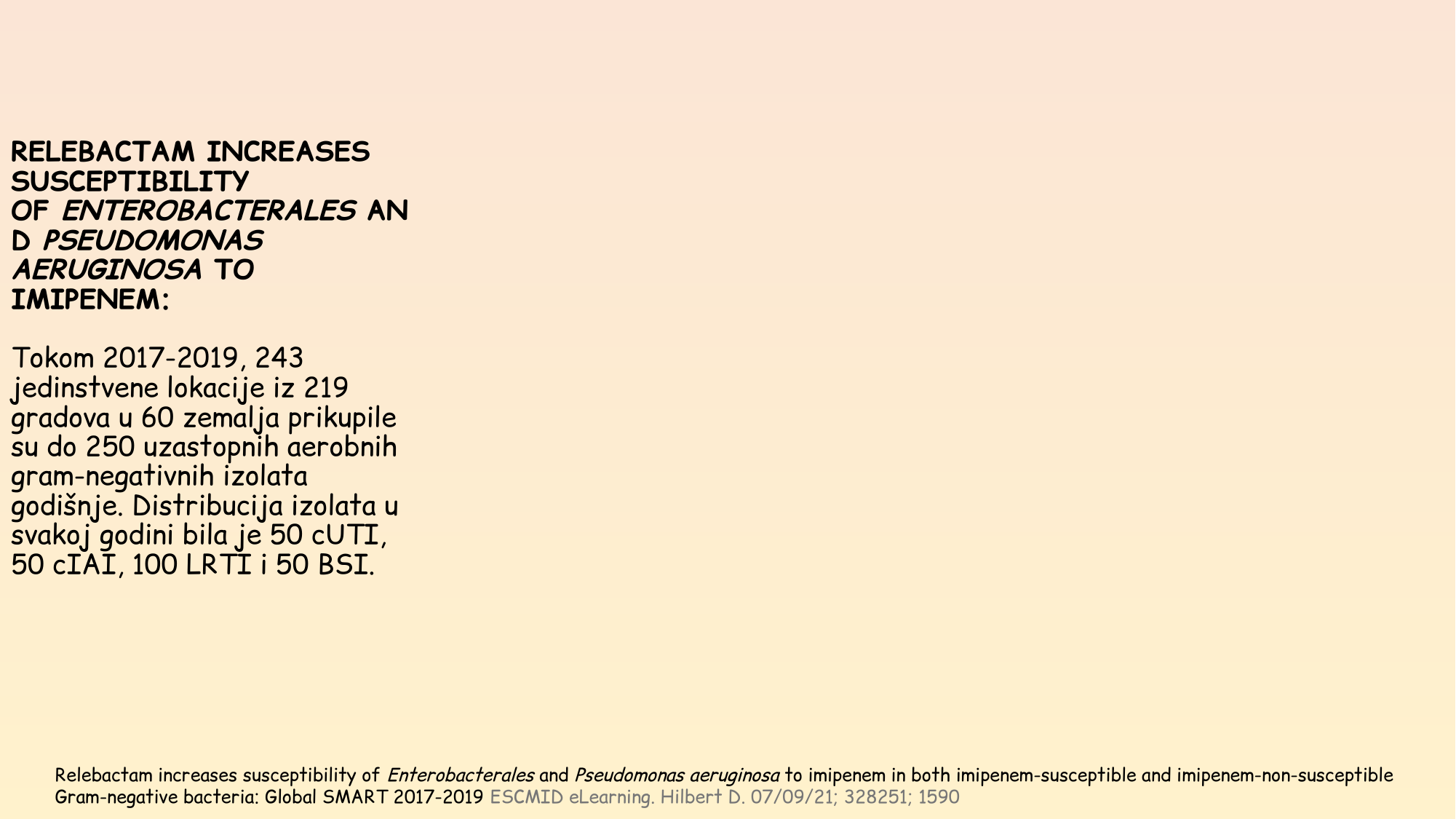

# RELEBACTAM INCREASES SUSCEPTIBILITY OF ENTEROBACTERALES AND PSEUDOMONAS AERUGINOSA TO IMIPENEM: Tokom 2017-2019, 243 jedinstvene lokacije iz 219 gradova u 60 zemalja prikupile su do 250 uzastopnih aerobnih gram-negativnih izolata godišnje. Distribucija izolata u svakoj godini bila je 50 cUTI, 50 cIAI, 100 LRTI i 50 BSI.
Relebactam increases susceptibility of Enterobacterales and Pseudomonas aeruginosa to imipenem in both imipenem-susceptible and imipenem-non-susceptible
Gram-negative bacteria: Global SMART 2017-2019 ESCMID eLearning. Hilbert D. 07/09/21; 328251; 1590